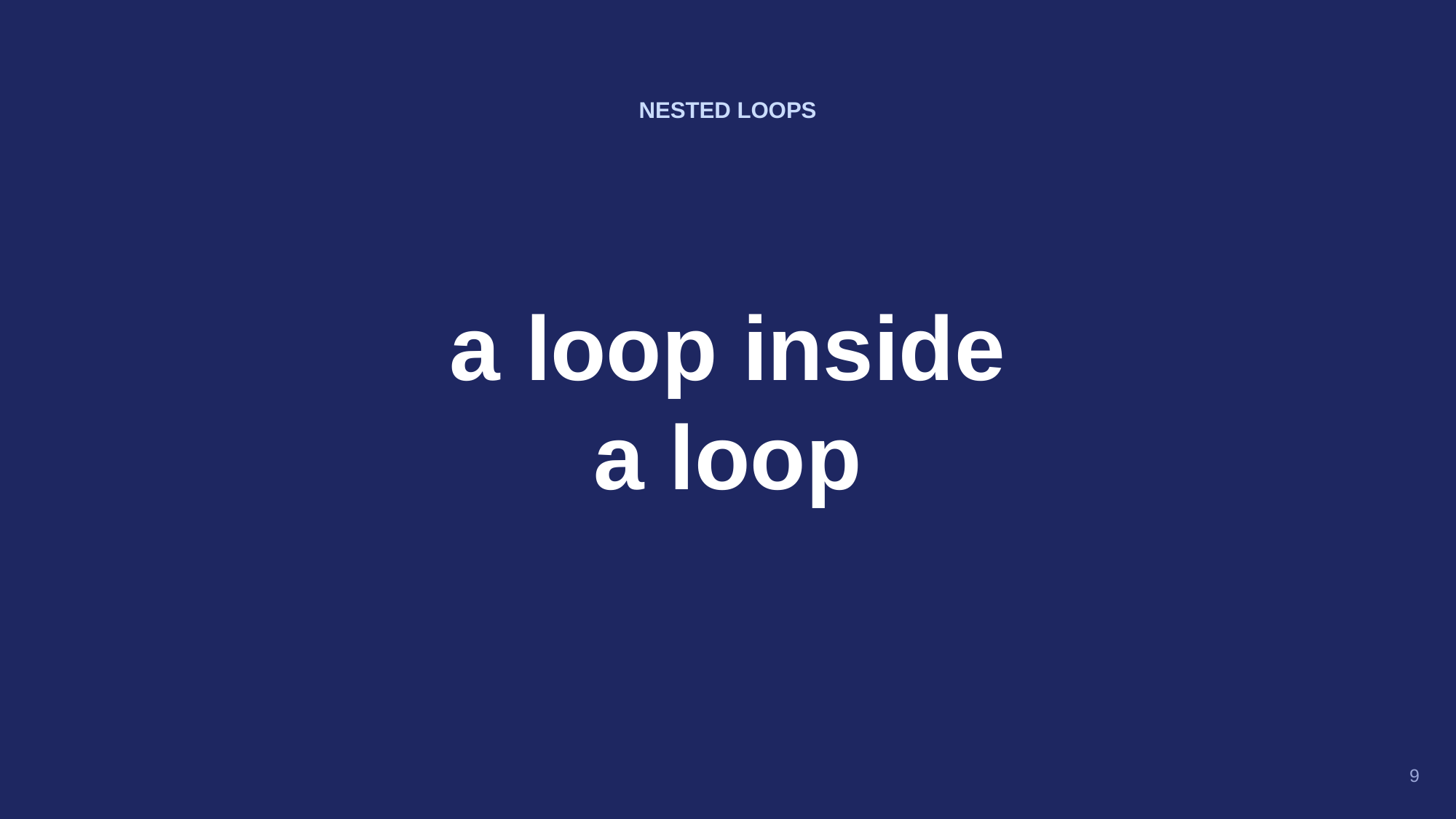

NESTED LOOPS
a loop inside
a loop
9